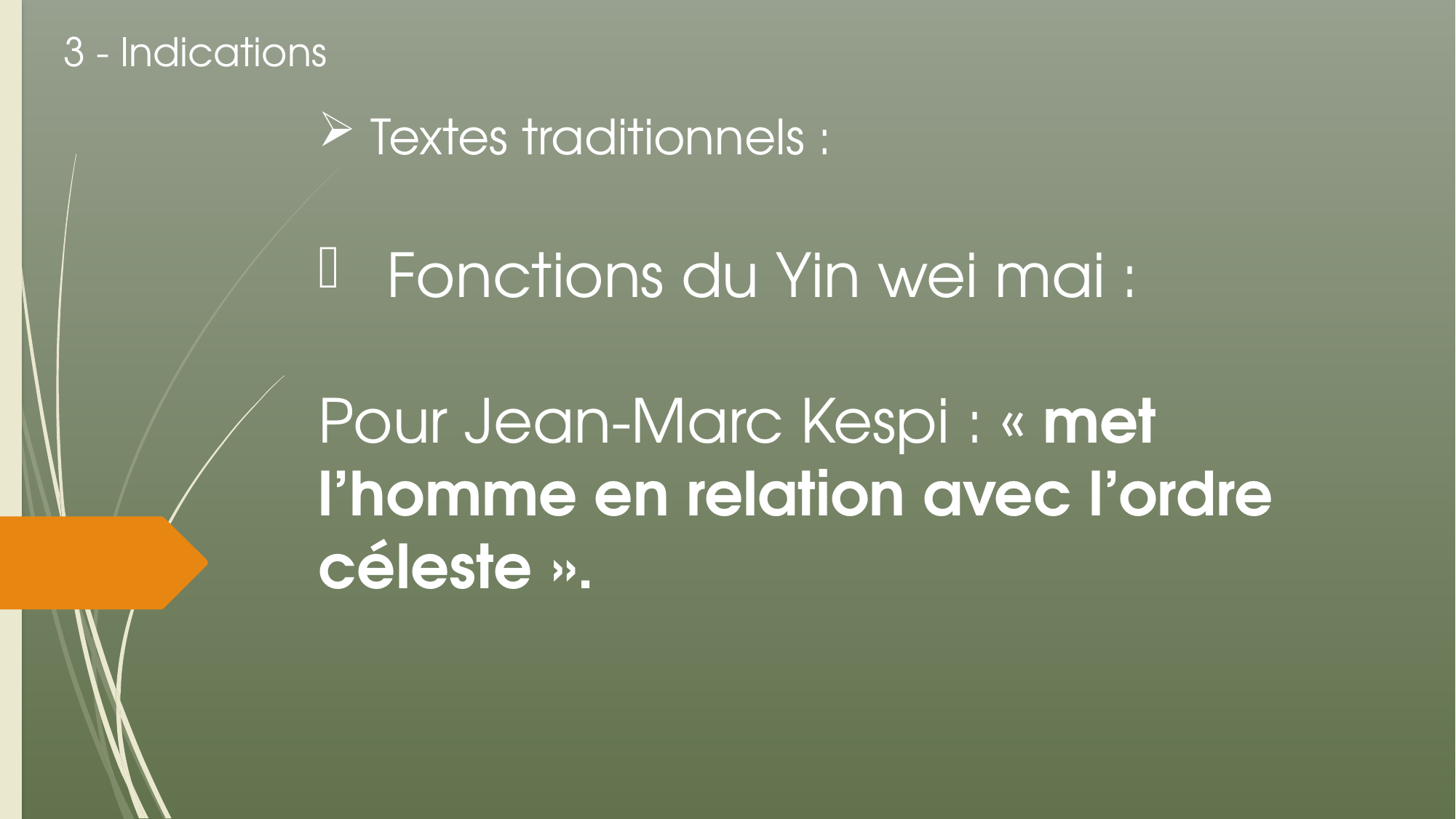

3 - Indications

#
 Textes traditionnels :

Fonctions du Yin wei mai :

Pour Jean-Marc Kespi : « met l’homme en relation avec l’ordre céleste ».